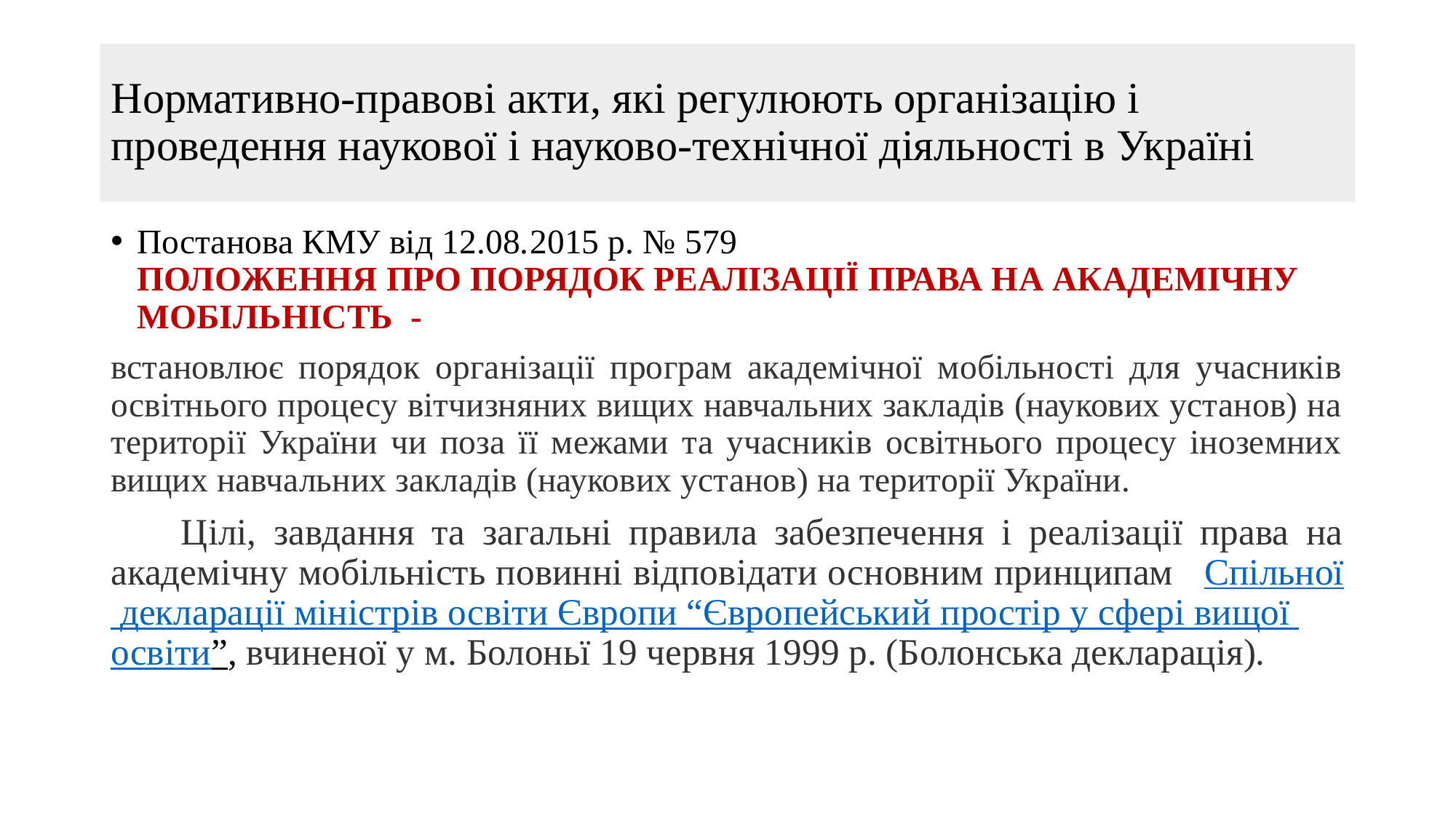

# Нормативно-правові акти, які регулюють організацію і проведення наукової і науково-технічної діяльності в Україні
Постанова КМУ від 12.08.2015 р. № 579
ПОЛОЖЕННЯ ПРО ПОРЯДОК РЕАЛІЗАЦІЇ ПРАВА НА АКАДЕМІЧНУ МОБІЛЬНІСТЬ  -
встановлює порядок організації програм академічної мобільності для учасників освітнього процесу вітчизняних вищих навчальних закладів (наукових установ) на території України чи поза її межами та учасників освітнього процесу іноземних вищих навчальних закладів (наукових установ) на території України.
    Цілі, завдання та загальні правила забезпечення і реалізації права на академічну мобільність повинні відповідати основним принципам   Спільної декларації міністрів освіти Європи “Європейський простір у сфері вищої освіти”, вчиненої у м. Болоньї 19 червня 1999 р. (Болонська декларація).